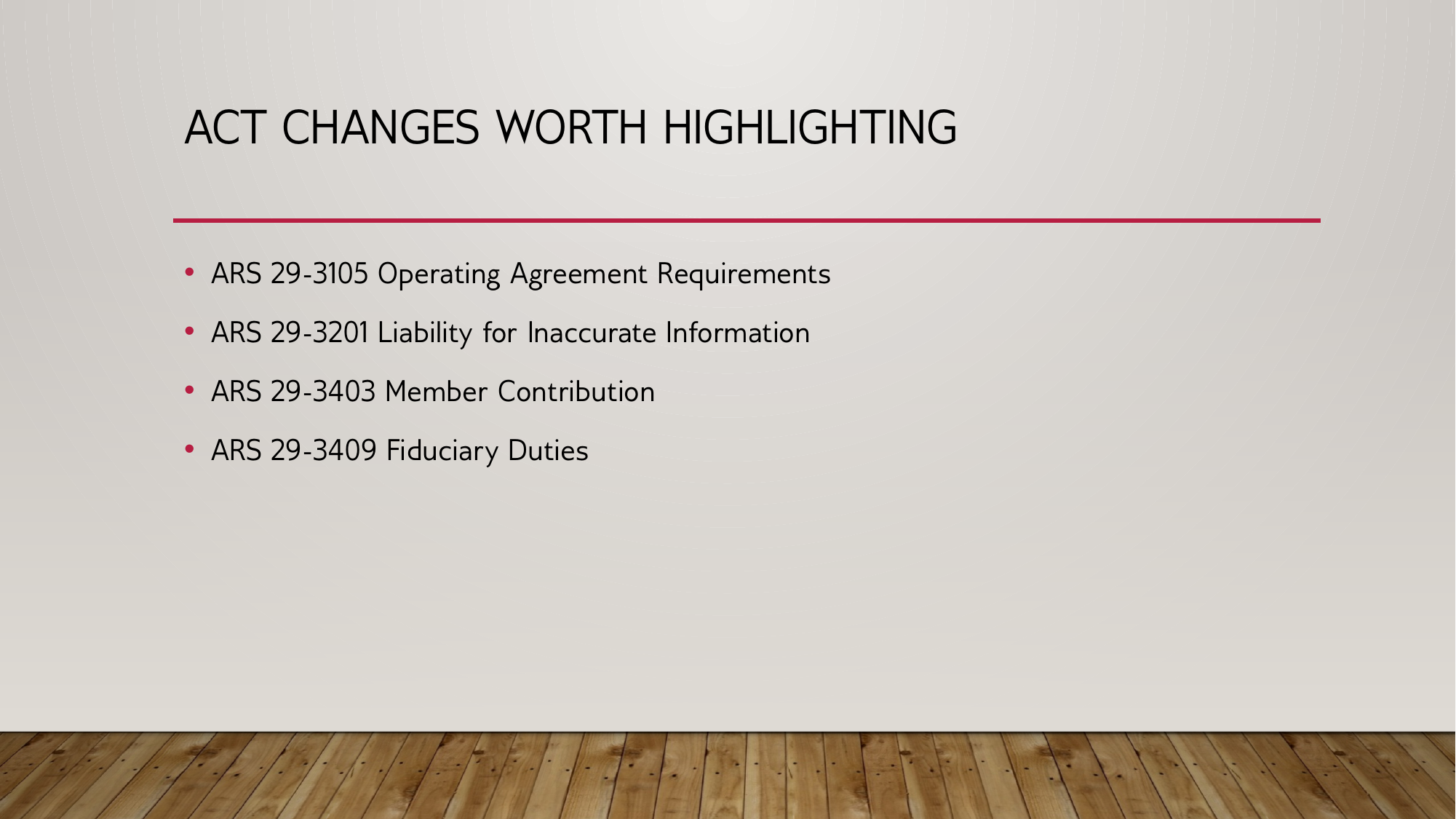

# Act changes worth highlighting
ARS 29-3105 Operating Agreement Requirements
ARS 29-3201 Liability for Inaccurate Information
ARS 29-3403 Member Contribution
ARS 29-3409 Fiduciary Duties